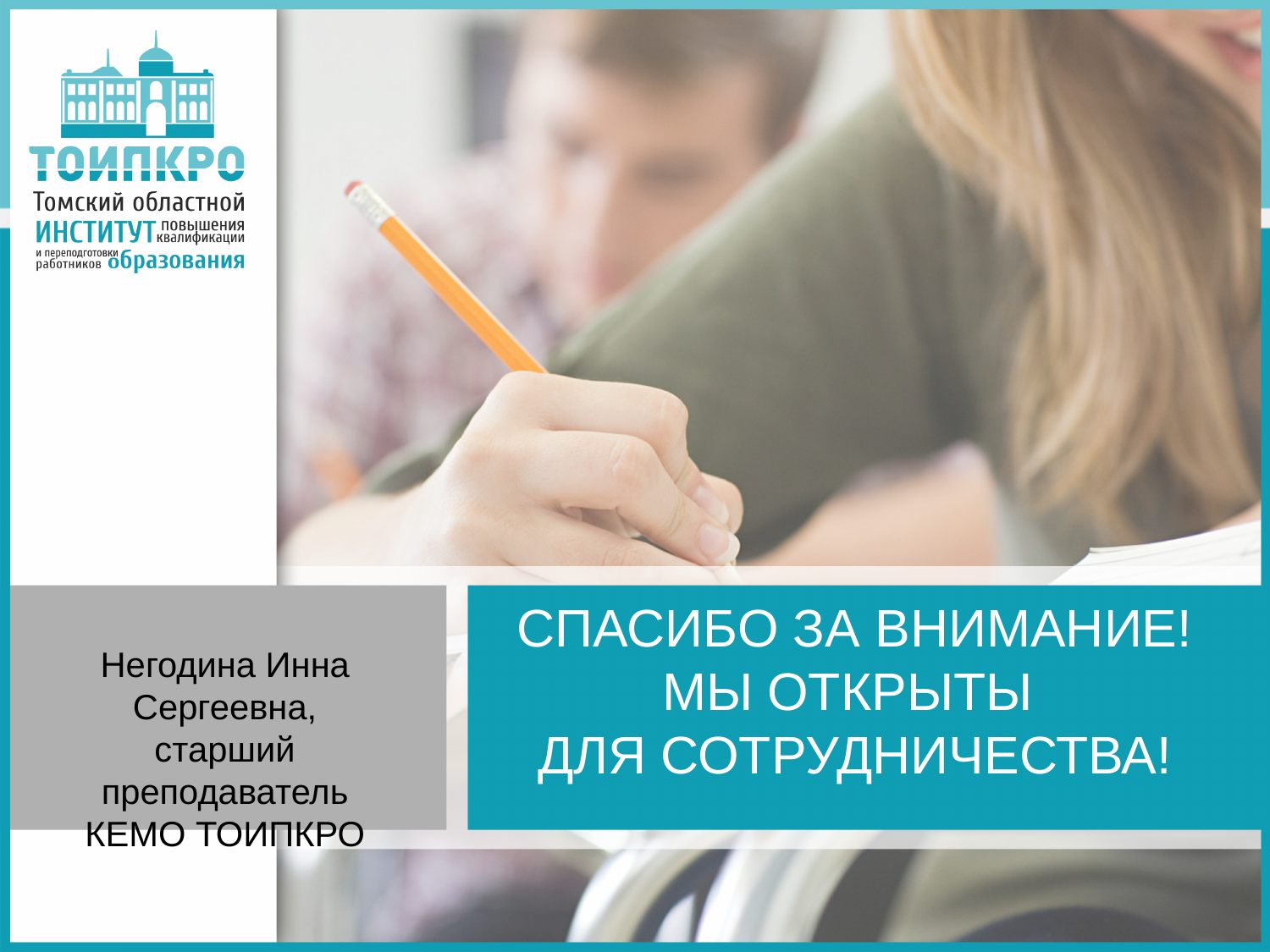

# СПАСИБО ЗА ВНИМАНИЕ! МЫ ОТКРЫТЫ ДЛЯ СОТРУДНИЧЕСТВА!
Негодина Инна Сергеевна, старший преподаватель
КЕМО ТОИПКРО